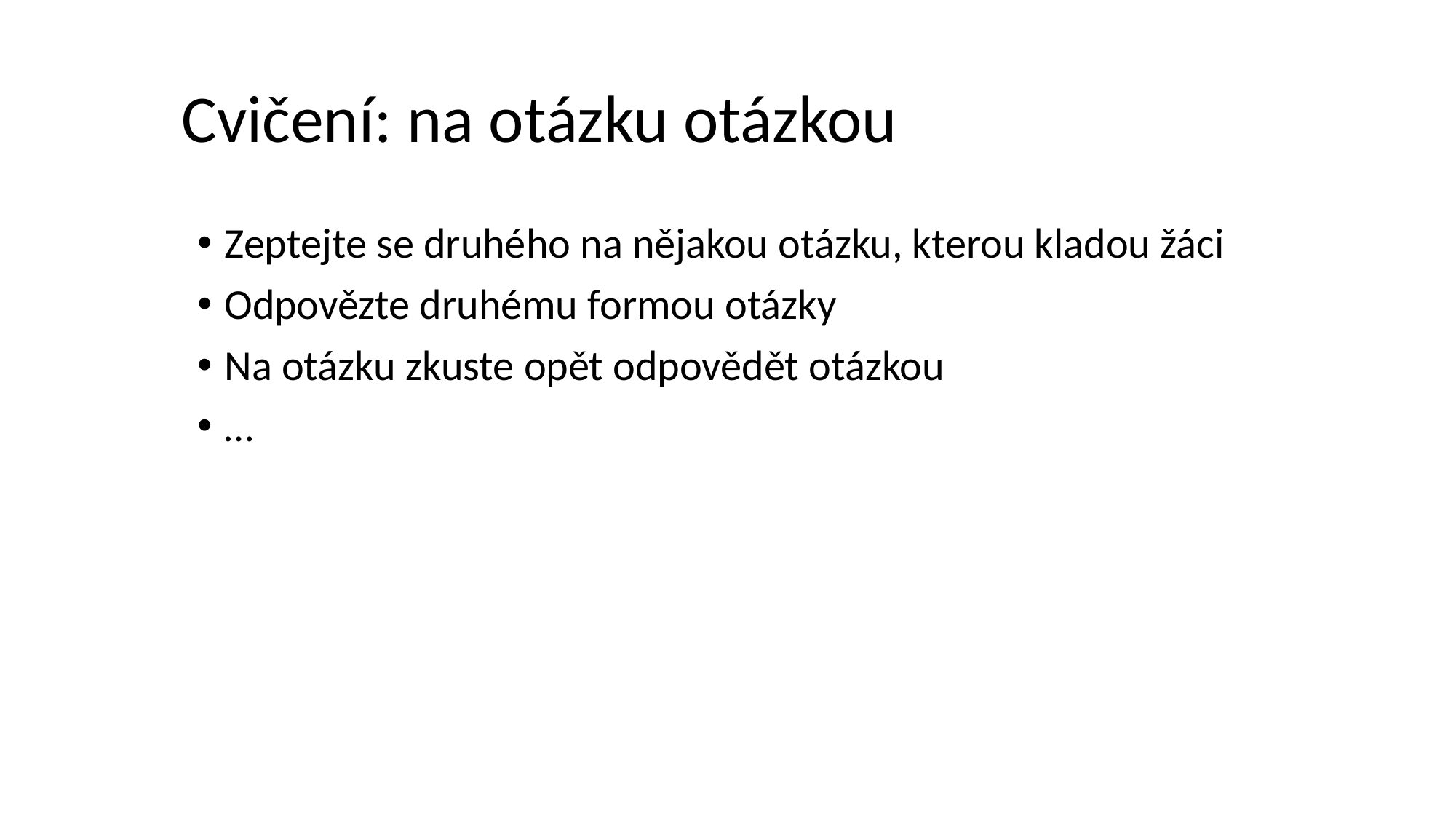

# Cvičení: na otázku otázkou
Zeptejte se druhého na nějakou otázku, kterou kladou žáci
Odpovězte druhému formou otázky
Na otázku zkuste opět odpovědět otázkou
…